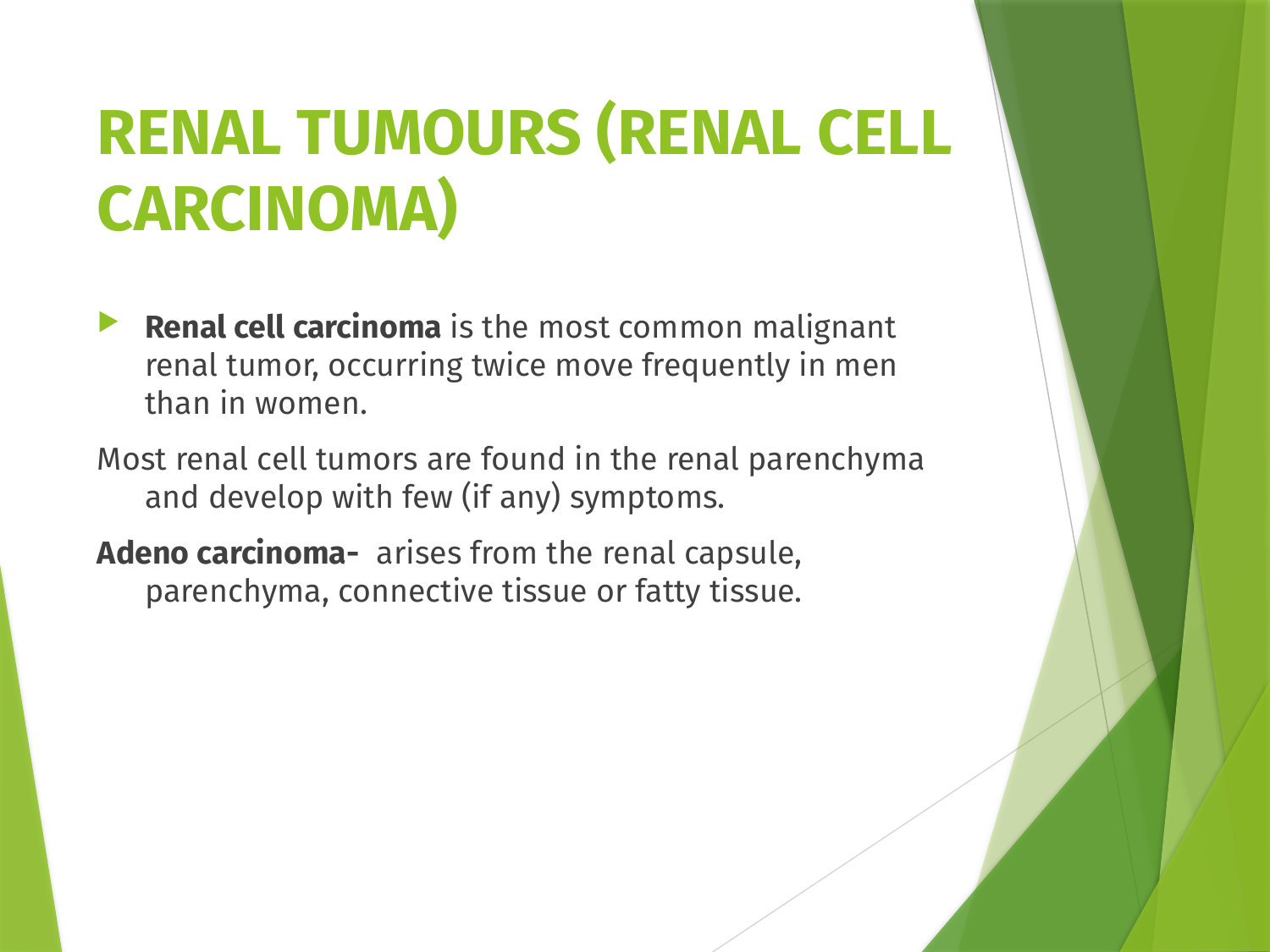

# RENAL TUMOURS (RENAL CELL CARCINOMA)
Renal cell carcinoma is the most common malignant renal tumor, occurring twice move frequently in men than in women.
Most renal cell tumors are found in the renal parenchyma and develop with few (if any) symptoms.
Adeno carcinoma-  arises from the renal capsule, parenchyma, connective tissue or fatty tissue.